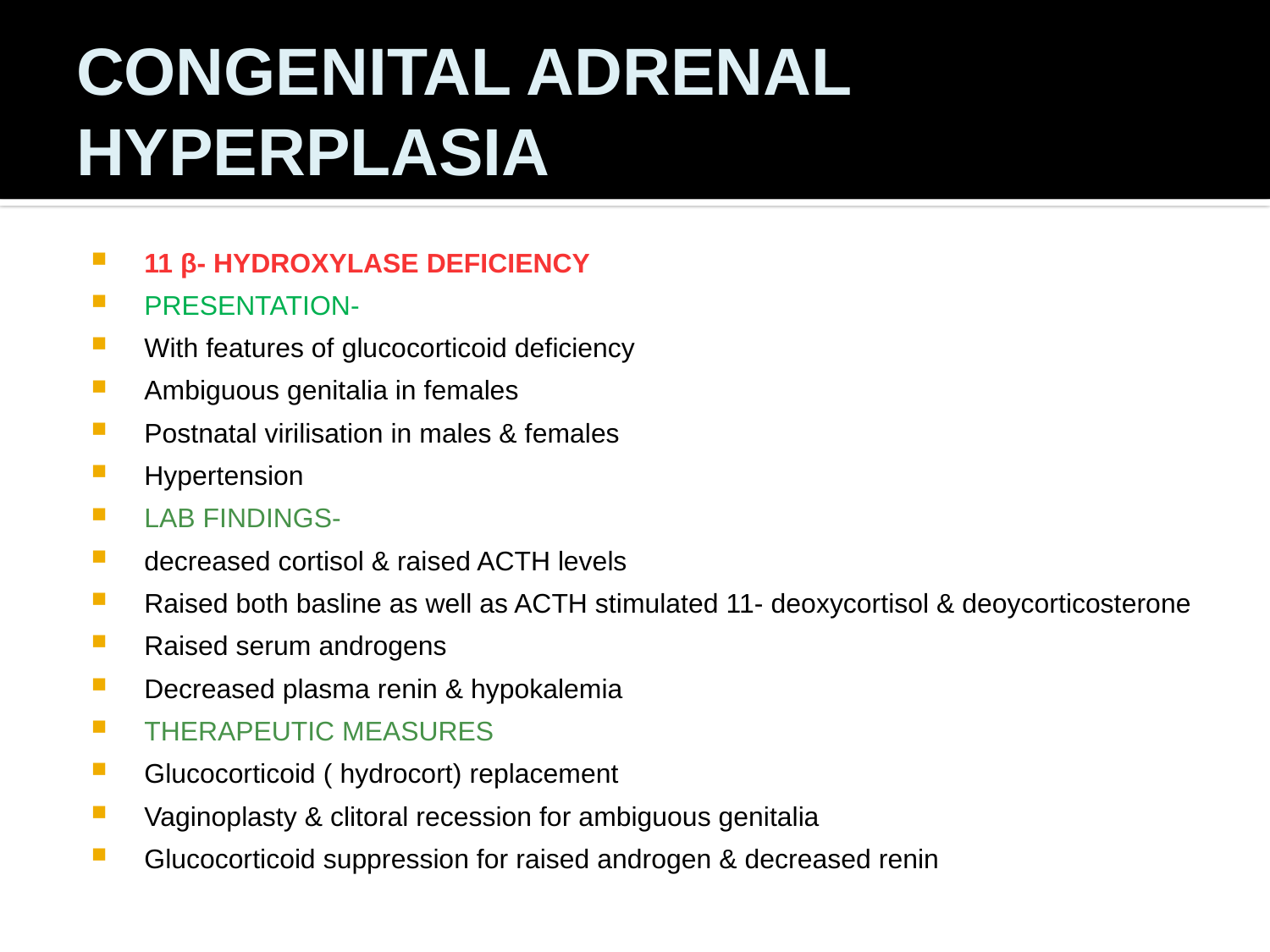

# CONGENITAL ADRENAL HYPERPLASIA
11 β- HYDROXYLASE DEFICIENCY
PRESENTATION-
With features of glucocorticoid deficiency
Ambiguous genitalia in females
Postnatal virilisation in males & females
Hypertension
LAB FINDINGS-
decreased cortisol & raised ACTH levels
Raised both basline as well as ACTH stimulated 11- deoxycortisol & deoycorticosterone
Raised serum androgens
Decreased plasma renin & hypokalemia
THERAPEUTIC MEASURES
Glucocorticoid ( hydrocort) replacement
Vaginoplasty & clitoral recession for ambiguous genitalia
Glucocorticoid suppression for raised androgen & decreased renin